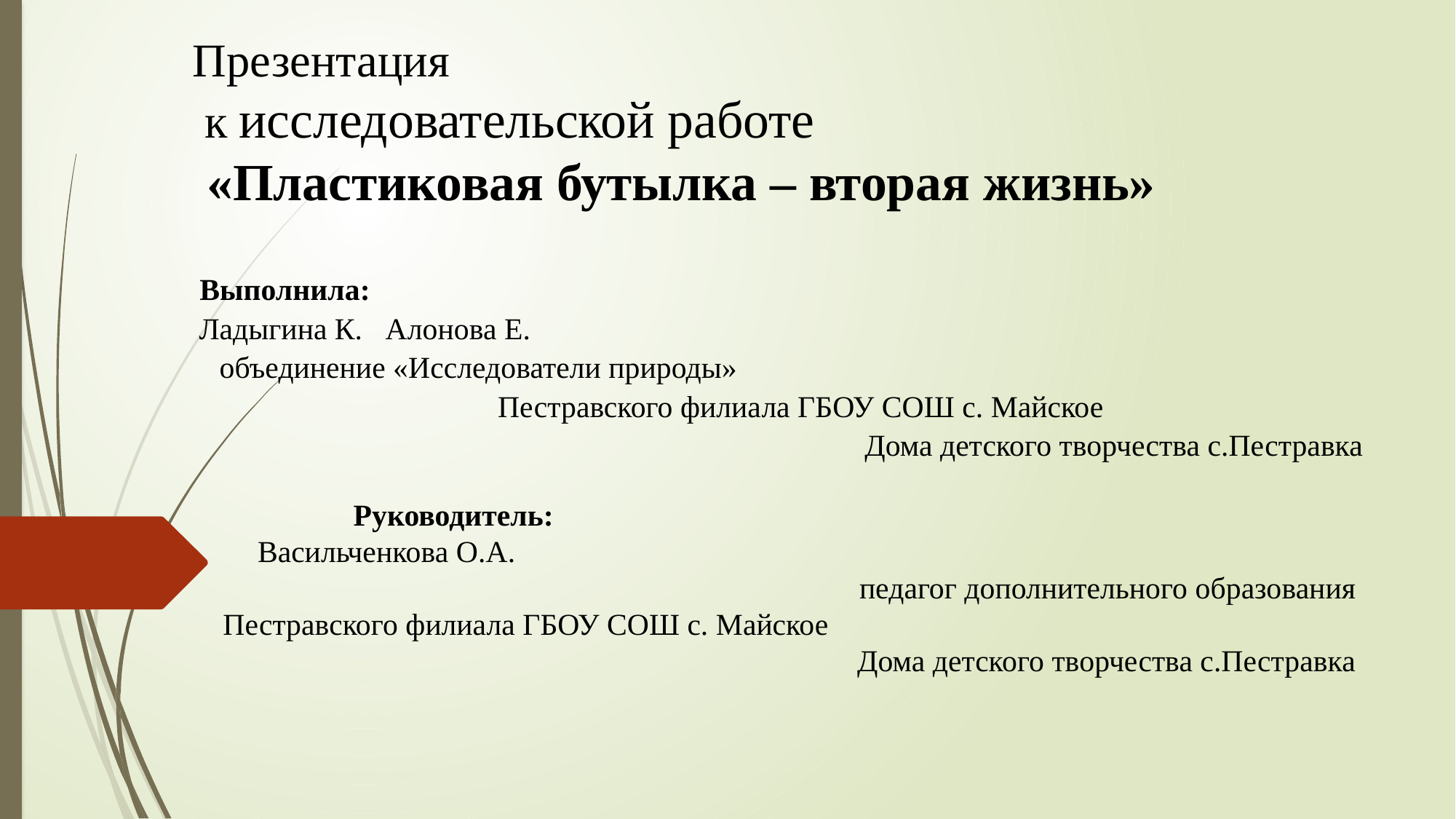

# Презентация к исследовательской работе  «Пластиковая бутылка – вторая жизнь»
Выполнила:                                                                                                                                   Ладыгина К.   Алонова Е.                                                                                                                 объединение «Исследователи природы»                                                                                                                          Пестравского филиала ГБОУ СОШ с. Майское                                                                                   Дома детского творчества с.Пестравка
 Руководитель:                                                                                                           Васильченкова О.А.                                                                                                                педагог дополнительного образования
Пестравского филиала ГБОУ СОШ с. Майское                                                                                    Дома детского творчества с.Пестравка